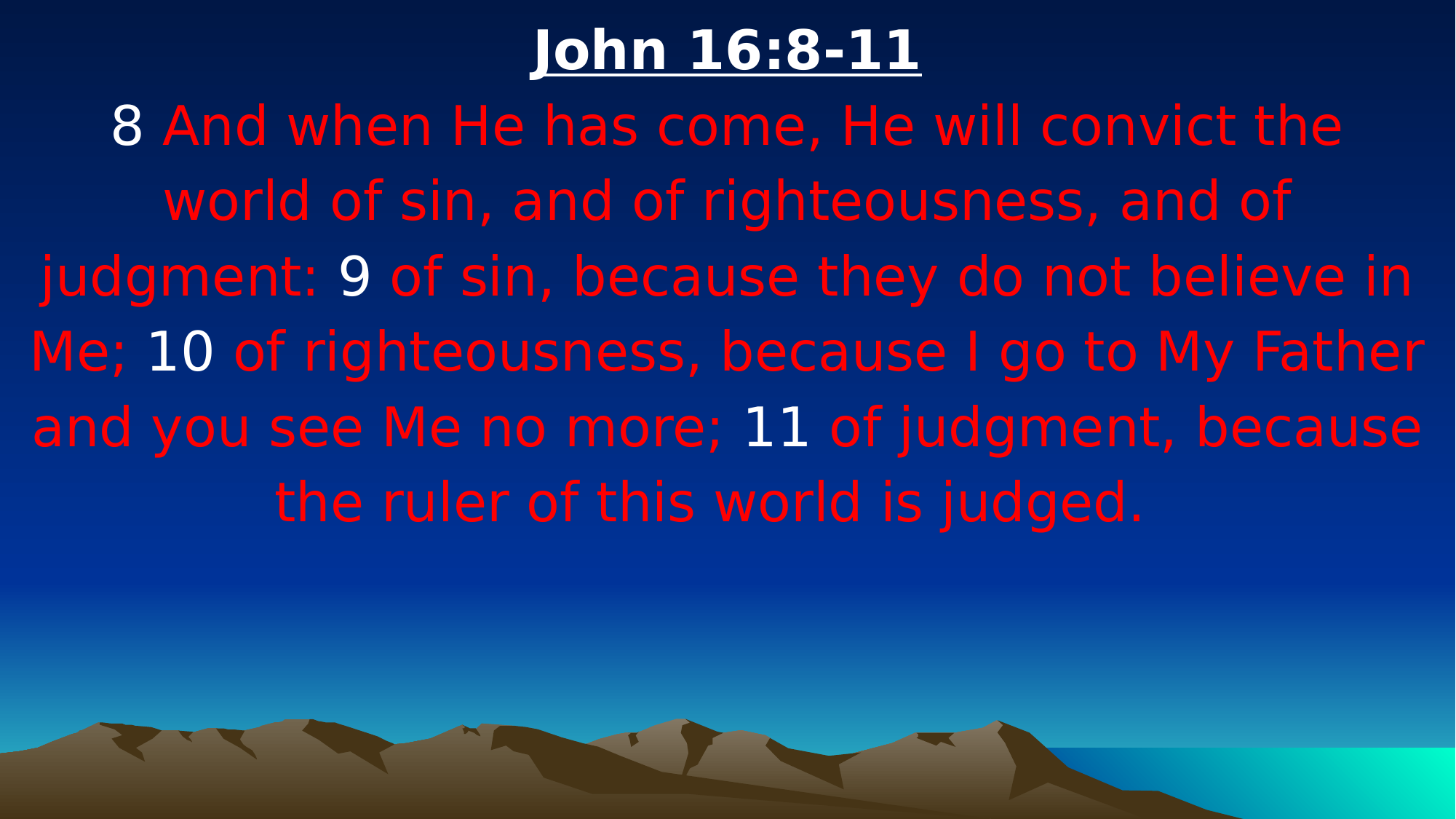

John 16:8-11
8 And when He has come, He will convict the world of sin, and of righteousness, and of judgment: 9 of sin, because they do not believe in Me; 10 of righteousness, because I go to My Father and you see Me no more; 11 of judgment, because the ruler of this world is judged.